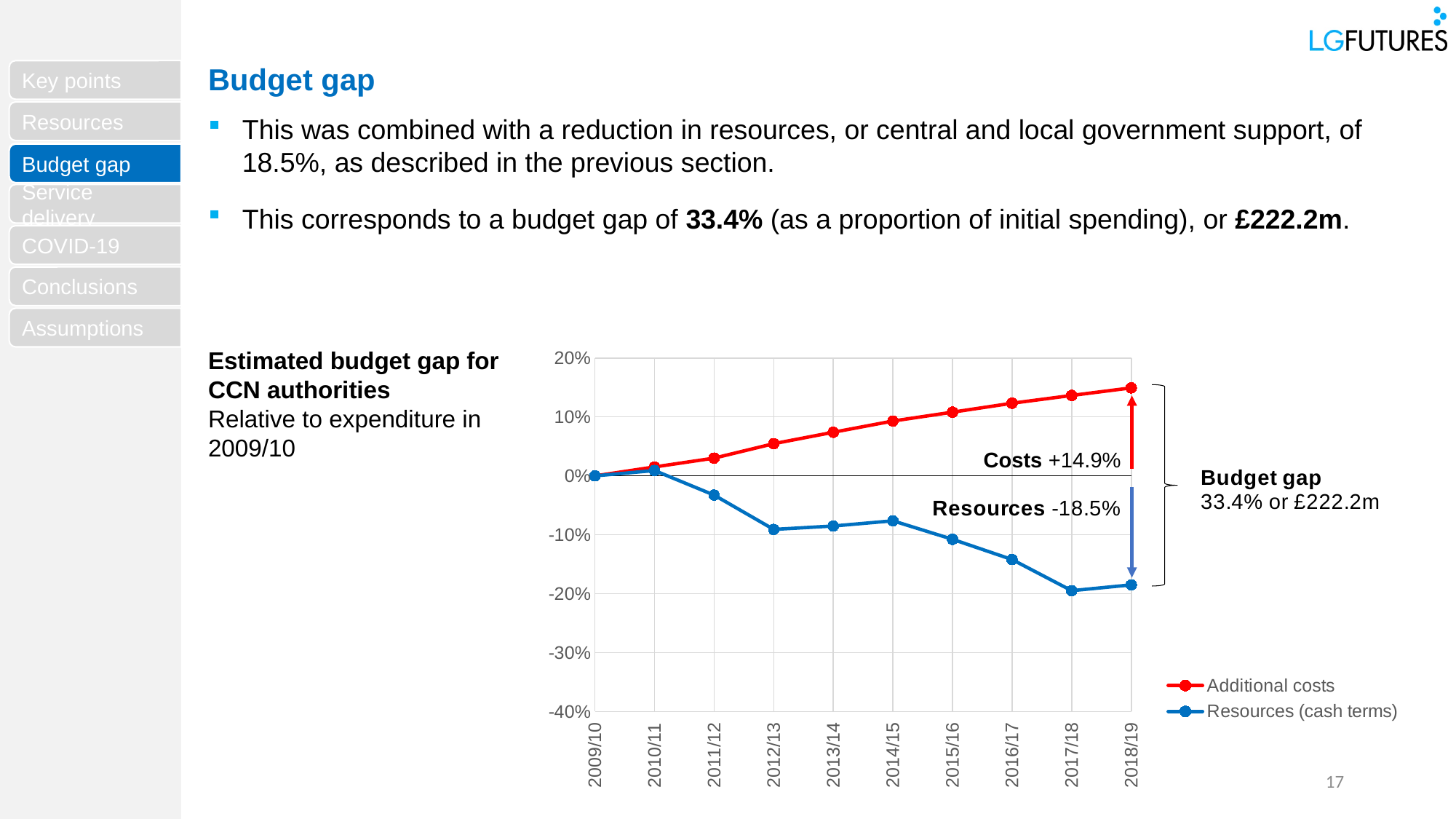

Budget gap
This was combined with a reduction in resources, or central and local government support, of 18.5%, as described in the previous section.
This corresponds to a budget gap of 33.4% (as a proportion of initial spending), or £222.2m.
Budget gap
Estimated budget gap for CCN authorities
Relative to expenditure in 2009/10

### Chart

| Category | Additional costs | Resources (cash terms) |
|---|---|---|
| 2009/10 | 0.0 | 0.0 |
| 2010/11 | 0.015142824579681857 | 0.009136994157625589 |
| 2011/12 | 0.030143628292575997 | -0.032624525312447195 |
| 2012/13 | 0.0546610713402953 | -0.09084084314198149 |
| 2013/14 | 0.07402317390488689 | -0.08509575732288832 |
| 2014/15 | 0.09308439638968169 | -0.07624917001098597 |
| 2015/16 | 0.10813105578070314 | -0.10763821533186135 |
| 2016/17 | 0.12331190226723243 | -0.14196223612891545 |
| 2017/18 | 0.1364892663131867 | -0.19490199581720236 |
| 2018/19 | 0.1493654177921302 | -0.18501760702002157 |
Costs +14.9%
17